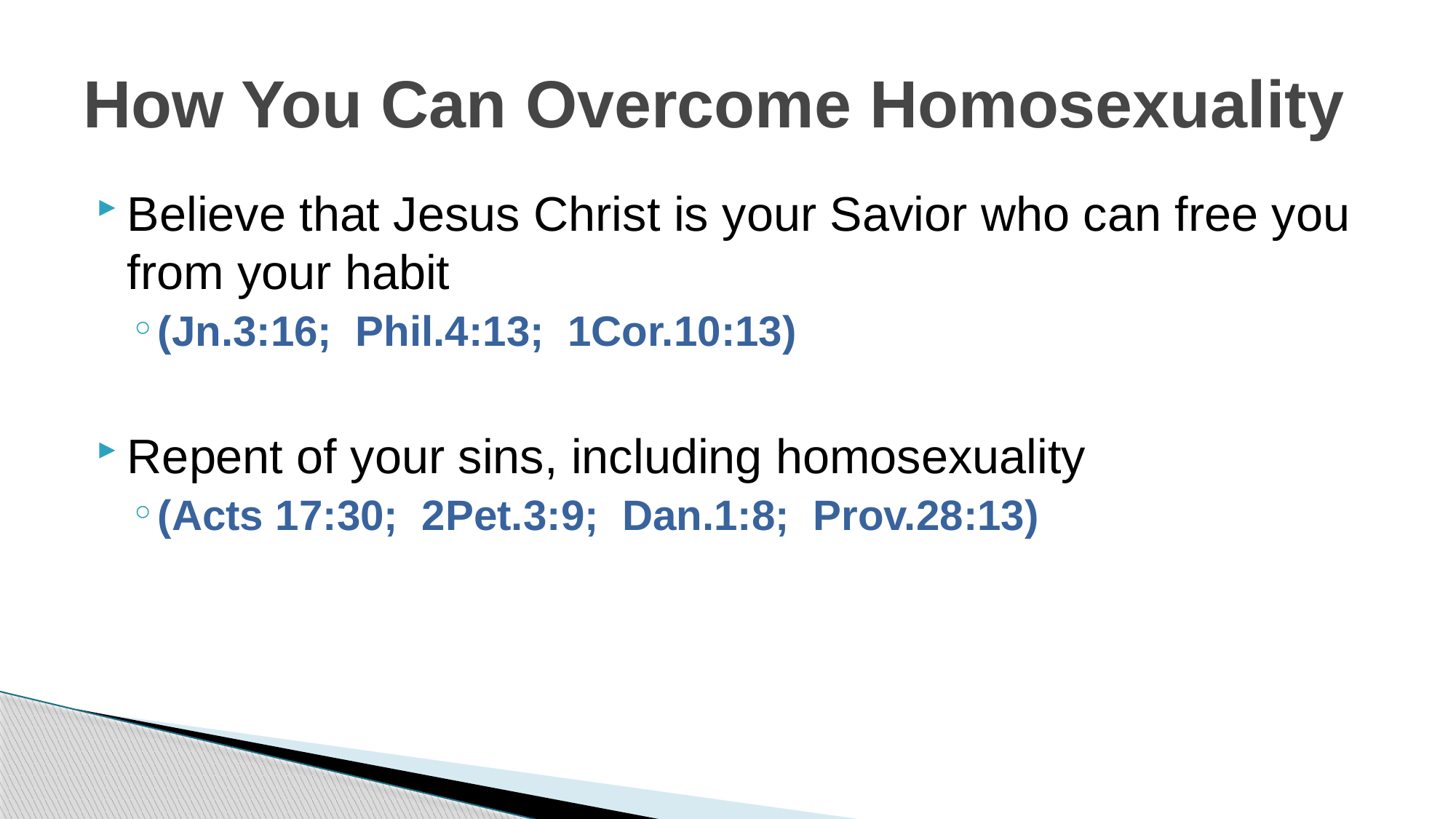

# How You Can Overcome Homosexuality
Believe that Jesus Christ is your Savior who can free you from your habit
(Jn.3:16;  Phil.4:13;  1Cor.10:13)

Repent of your sins, including homosexuality
(Acts 17:30;  2Pet.3:9;  Dan.1:8;  Prov.28:13)